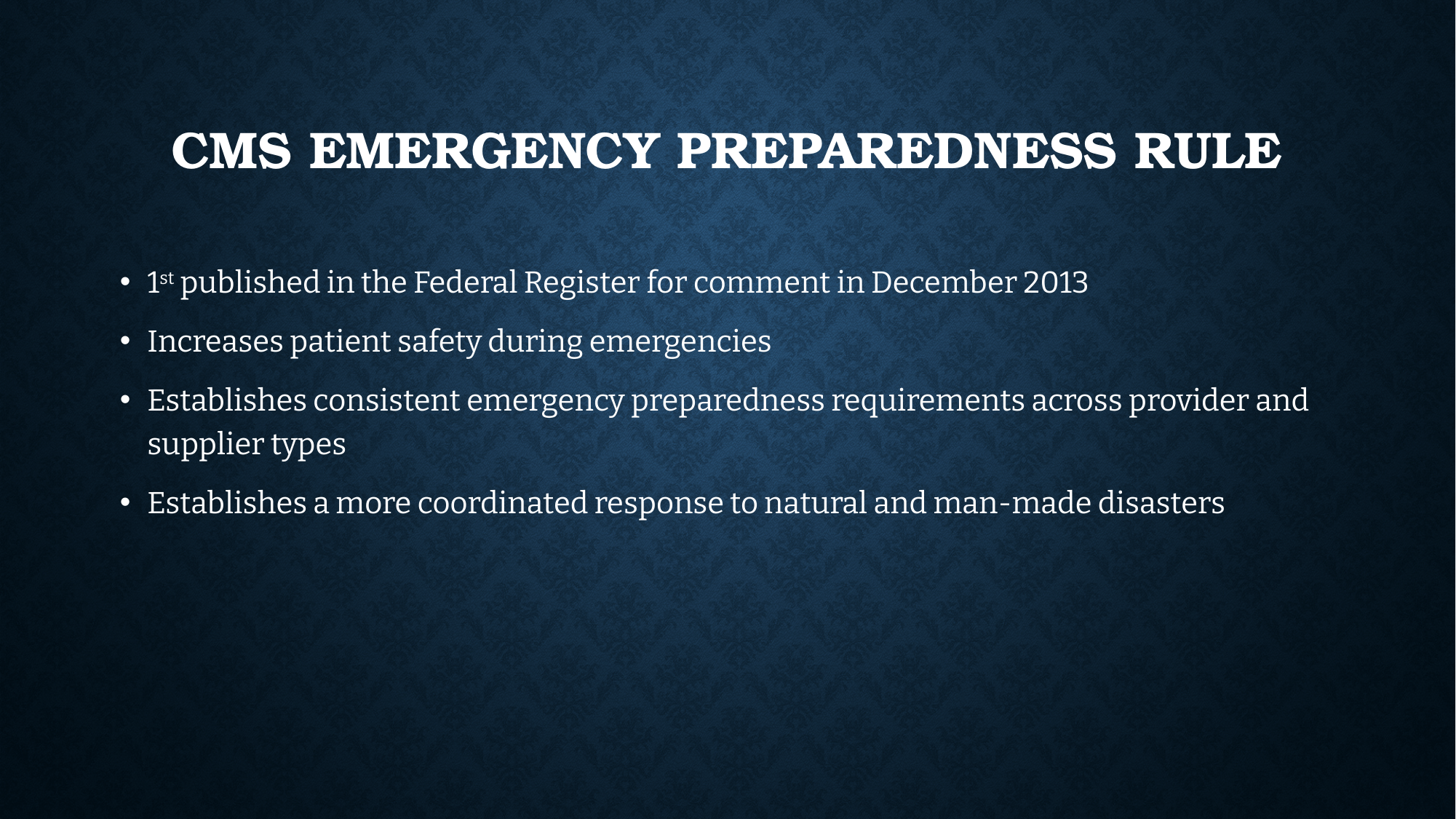

# Cms emergency preparedness rule
1st published in the Federal Register for comment in December 2013
Increases patient safety during emergencies
Establishes consistent emergency preparedness requirements across provider and supplier types
Establishes a more coordinated response to natural and man-made disasters